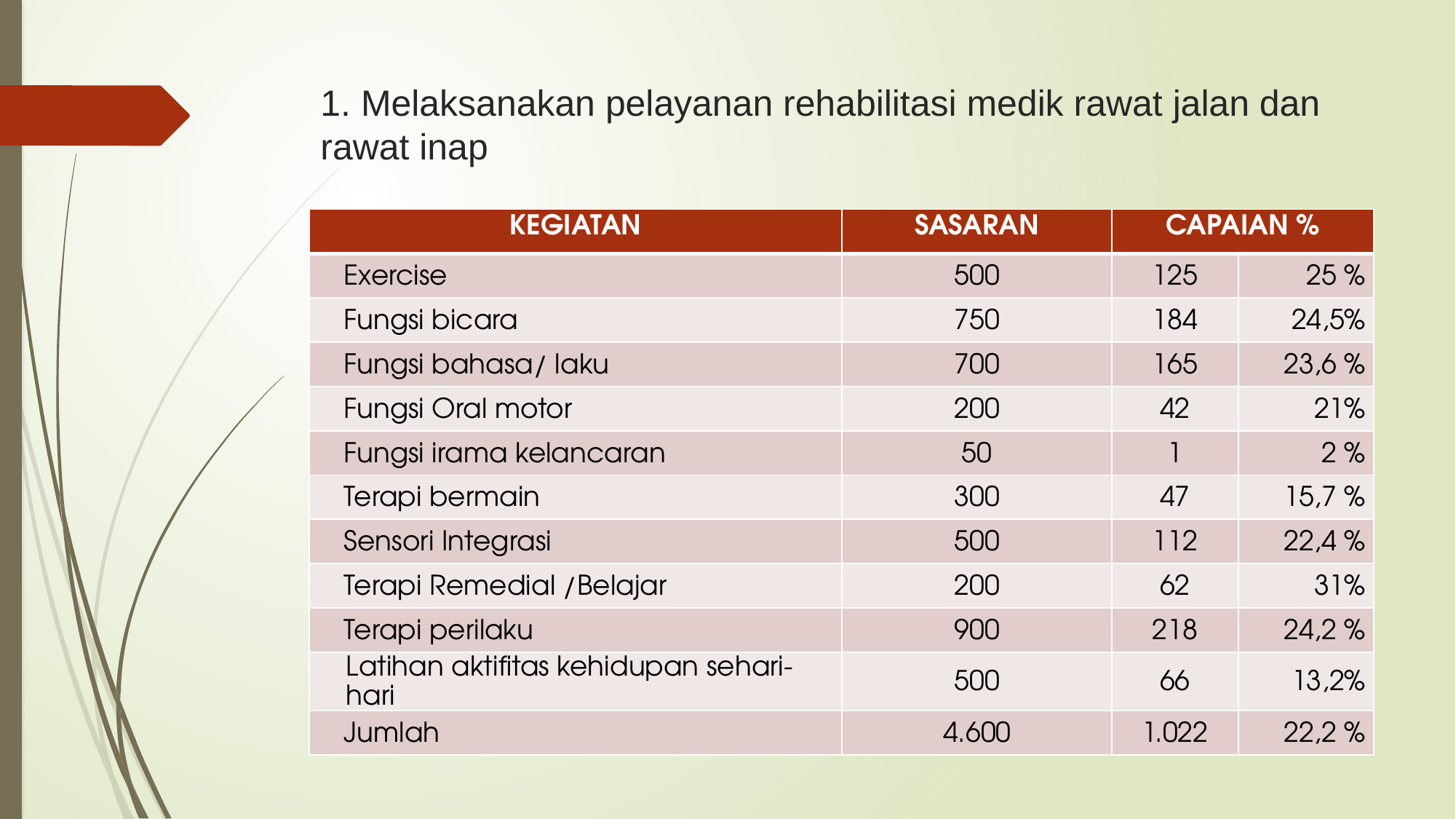

# 1. Melaksanakan pelayanan rehabilitasi medik rawat jalan dan rawat inap
| KEGIATAN | SASARAN | CAPAIAN % |  |
| --- | --- | --- | --- |
| Exercise | 500 | 125 | 25 % |
| Fungsi bicara | 750 | 184 | 24,5% |
| Fungsi bahasa/ laku | 700 | 165 | 23,6 % |
| Fungsi Oral motor | 200 | 42 | 21% |
| Fungsi irama kelancaran | 50 | 1 | 2 % |
| Terapi bermain | 300 | 47 | 15,7 % |
| Sensori Integrasi | 500 | 112 | 22,4 % |
| Terapi Remedial /Belajar | 200 | 62 | 31% |
| Terapi perilaku | 900 | 218 | 24,2 % |
| Latihan aktifitas kehidupan sehari-hari | 500 | 66 | 13,2% |
| Jumlah | 4.600 | 1.022 | 22,2 % |